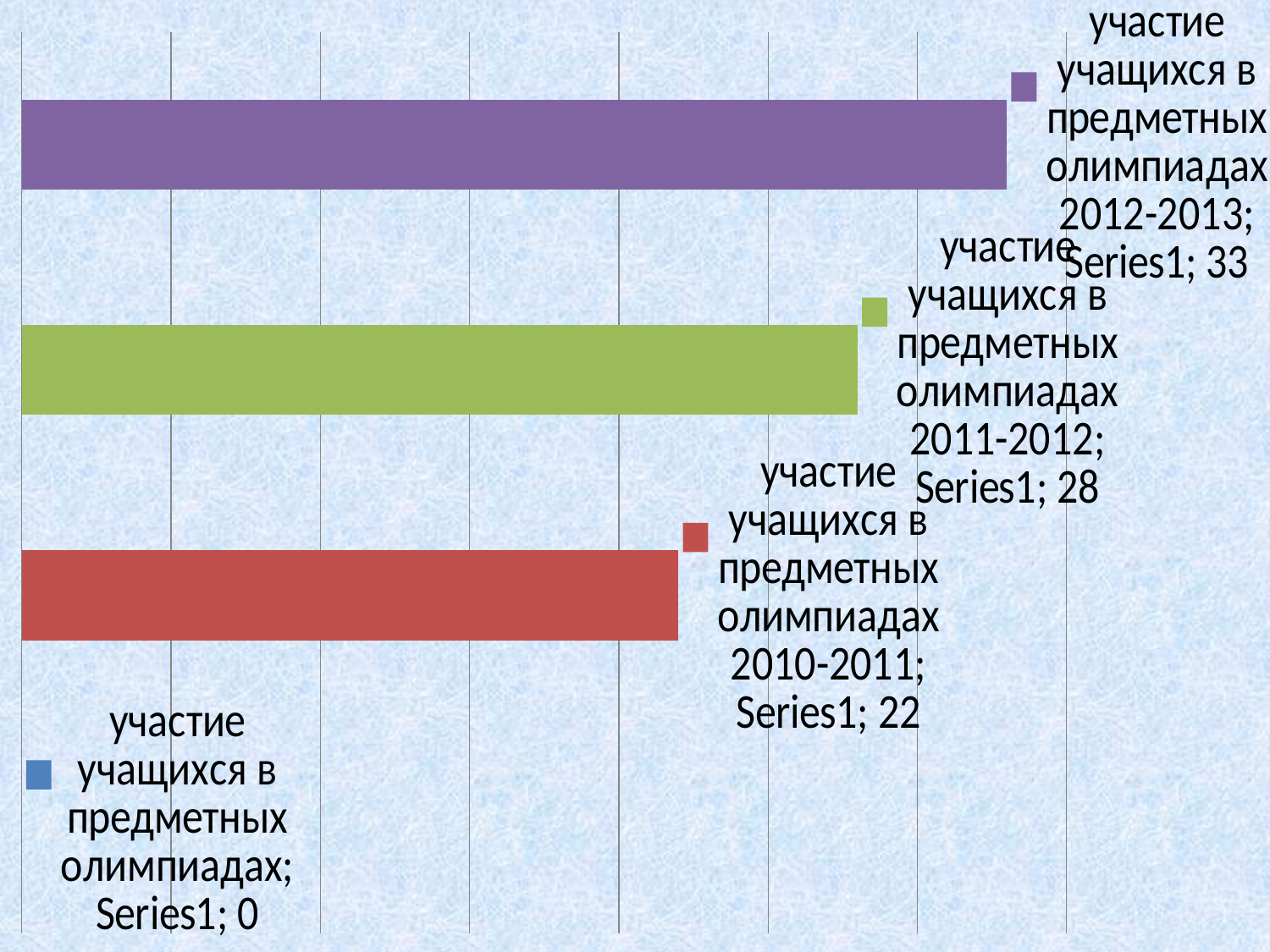

### Chart

| Category |  |
|---|---|
|  | None |
| 2010-2011 | 22.0 |
| 2011-2012 | 28.0 |
| 2012-2013 | 33.0 |